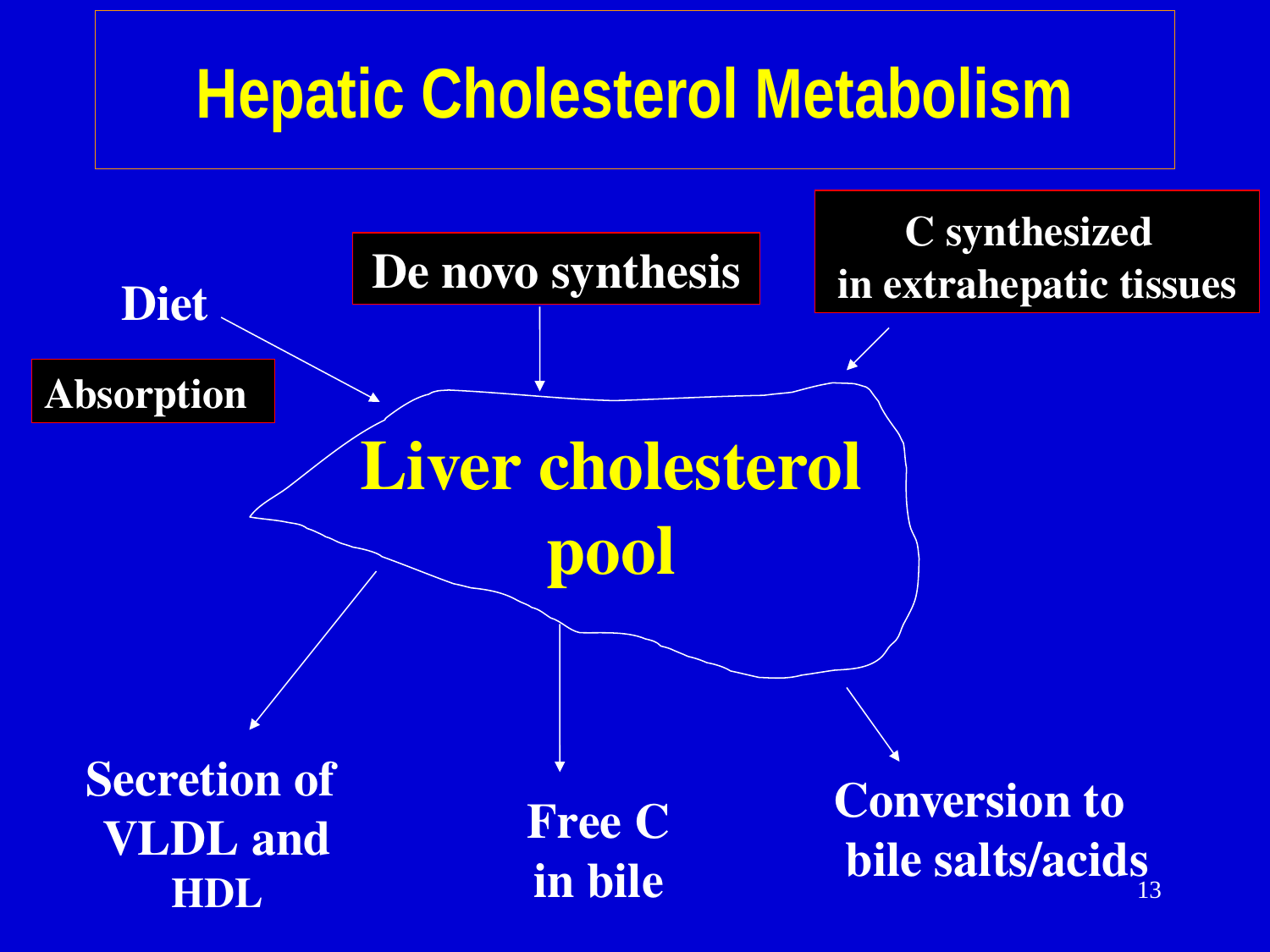

# Hepatic Cholesterol Metabolism
       C synthesized
 in extrahepatic tissues
De novo synthesis
Diet

Absorption

Liver cholesterol pool

Secretion of  VLDL and HDL
Conversion to
 bile salts/acids
Free C
in bile
13